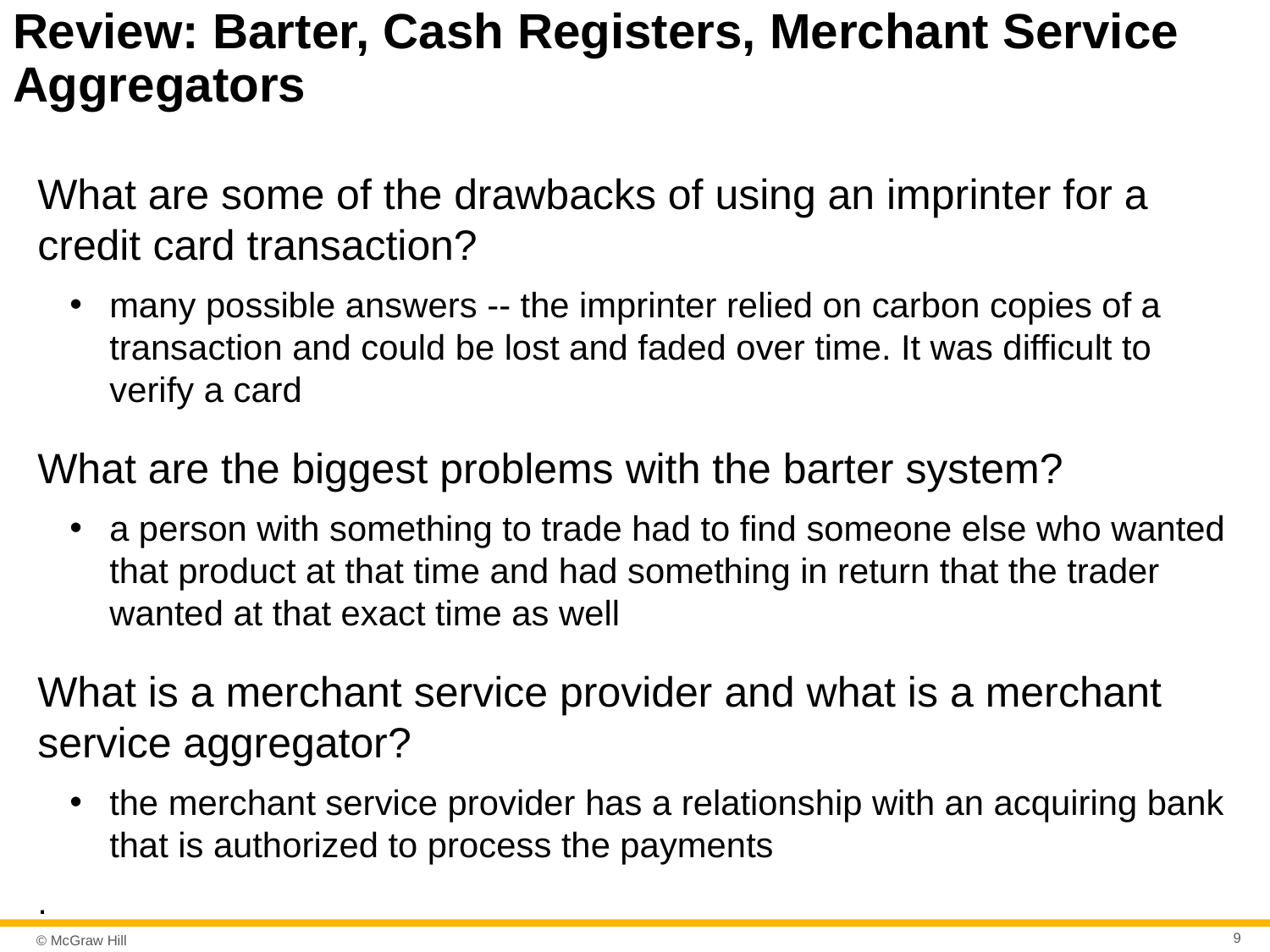

# Review: Barter, Cash Registers, Merchant Service Aggregators
What are some of the drawbacks of using an imprinter for a credit card transaction?
many possible answers -- the imprinter relied on carbon copies of a transaction and could be lost and faded over time. It was difficult to verify a card
What are the biggest problems with the barter system?
a person with something to trade had to find someone else who wanted that product at that time and had something in return that the trader wanted at that exact time as well
What is a merchant service provider and what is a merchant service aggregator?
the merchant service provider has a relationship with an acquiring bank that is authorized to process the payments
.
9